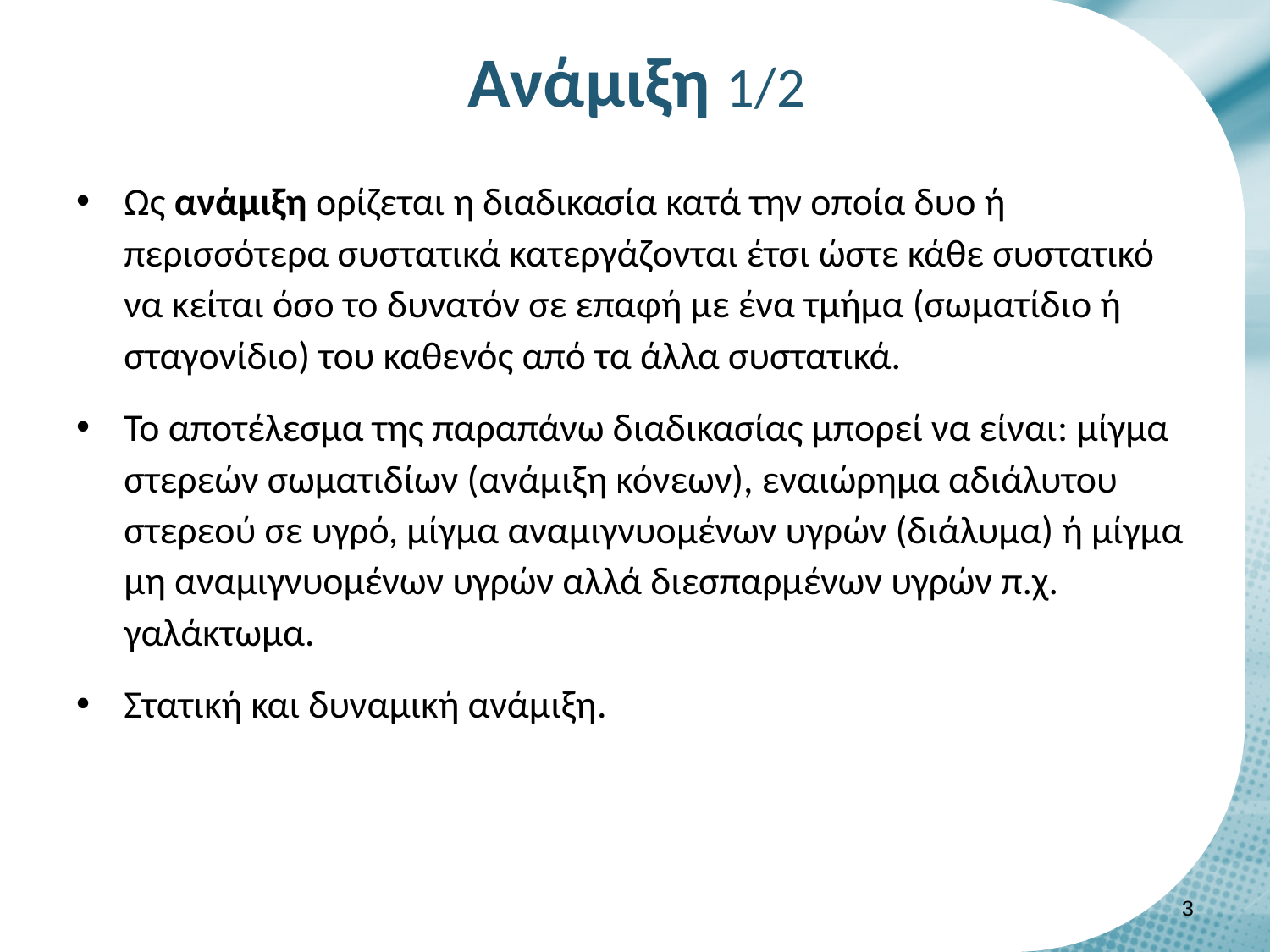

# Ανάμιξη 1/2
Ως ανάμιξη ορίζεται η διαδικασία κατά την οποία δυο ή περισσότερα συστατικά κατεργάζονται έτσι ώστε κάθε συστατικό να κείται όσο το δυνατόν σε επαφή με ένα τμήμα (σωματίδιο ή σταγονίδιο) του καθενός από τα άλλα συστατικά.
Το αποτέλεσμα της παραπάνω διαδικασίας μπορεί να είναι: μίγμα στερεών σωματιδίων (ανάμιξη κόνεων), εναιώρημα αδιάλυτου στερεού σε υγρό, μίγμα αναμιγνυομένων υγρών (διάλυμα) ή μίγμα μη αναμιγνυομένων υγρών αλλά διεσπαρμένων υγρών π.χ. γαλάκτωμα.
Στατική και δυναμική ανάμιξη.
3